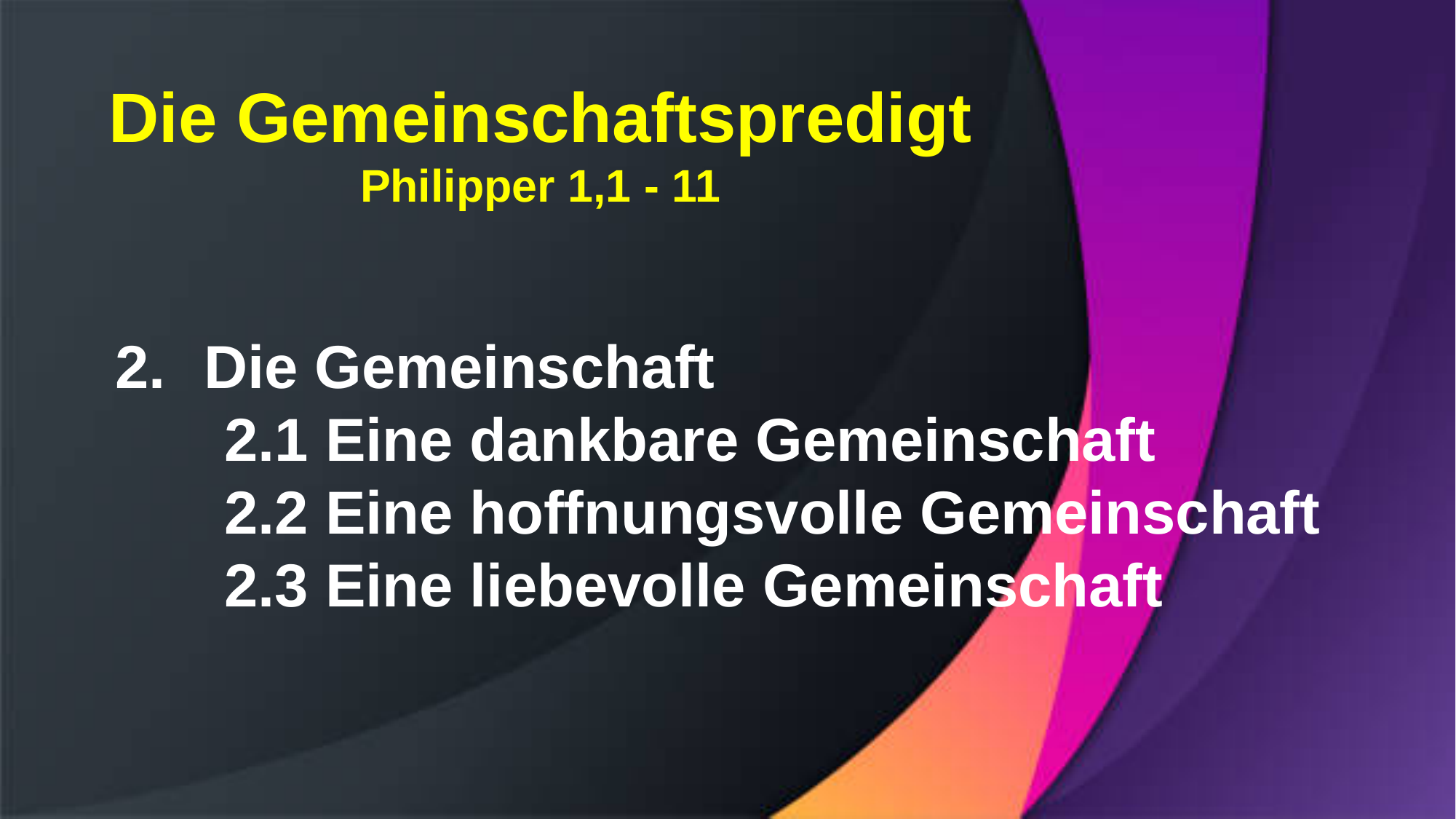

# Die Gemeinschaftspredigt Philipper 1,1 - 11
Die Gemeinschaft
	2.1 Eine dankbare Gemeinschaft
	2.2 Eine hoffnungsvolle Gemeinschaft
	2.3 Eine liebevolle Gemeinschaft